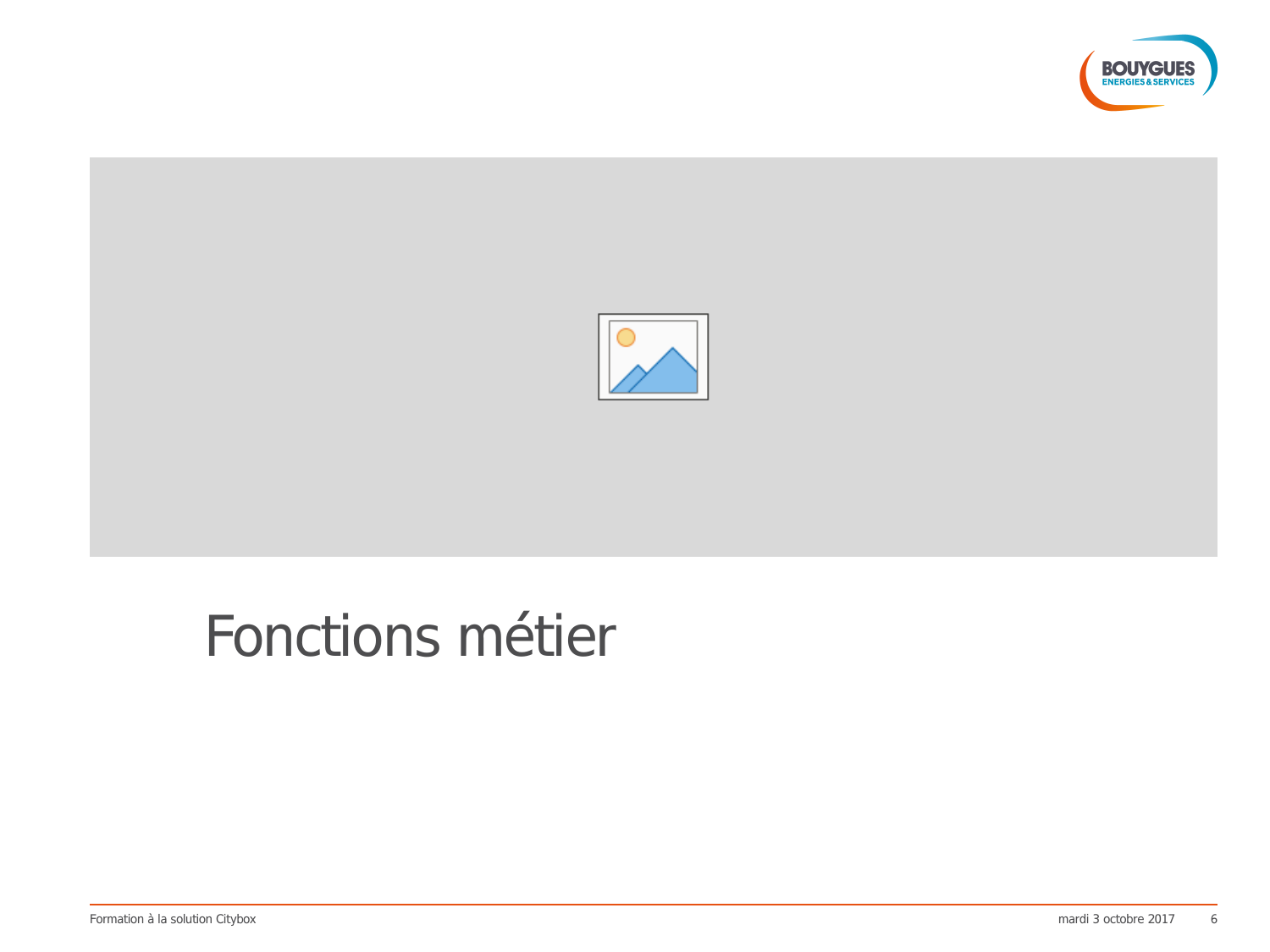

#
Fonctions métier
Formation à la solution Citybox
mardi 3 octobre 2017
6